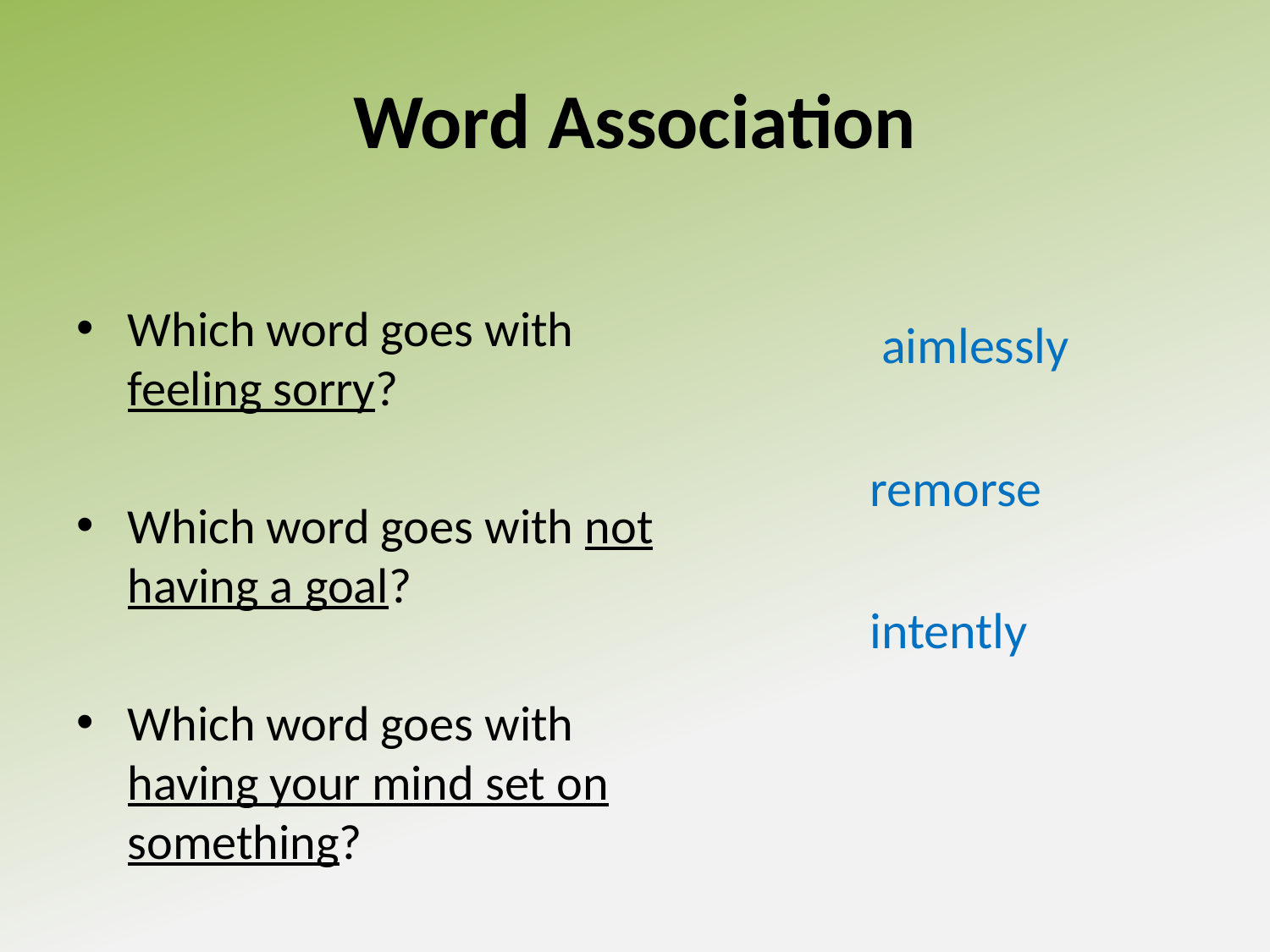

# Word Association

Which word goes with feeling sorry?

Which word goes with not having a goal?

Which word goes with having your mind set on something?
 aimlessly

remorse

intently